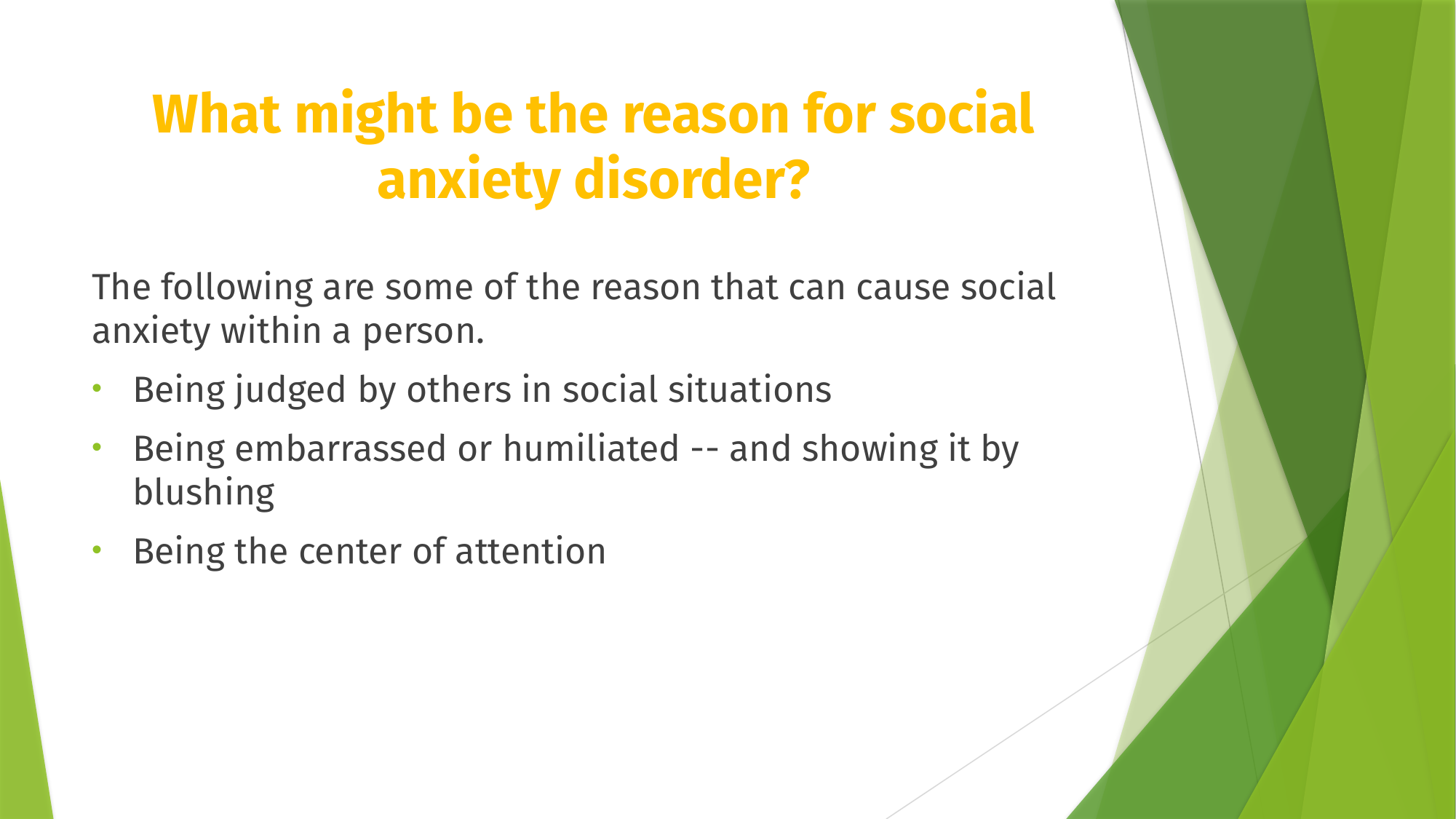

# What might be the reason for social anxiety disorder?
The following are some of the reason that can cause social anxiety within a person.
Being judged by others in social situations
Being embarrassed or humiliated -- and showing it by blushing
Being the center of attention